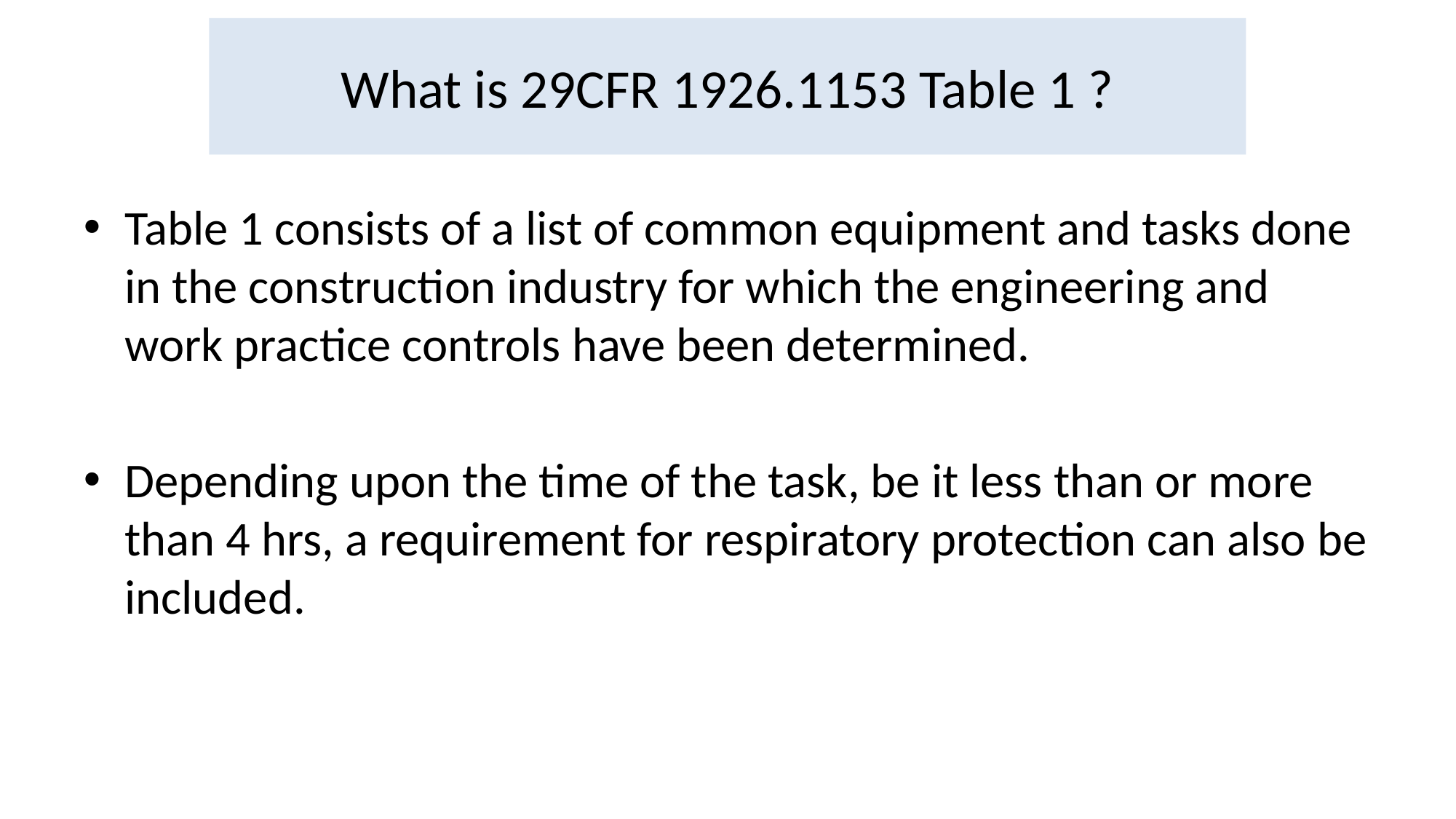

# What is 29CFR 1926.1153 Table 1 ?
Table 1 consists of a list of common equipment and tasks done in the construction industry for which the engineering and work practice controls have been determined.

Depending upon the time of the task, be it less than or more than 4 hrs, a requirement for respiratory protection can also be included.